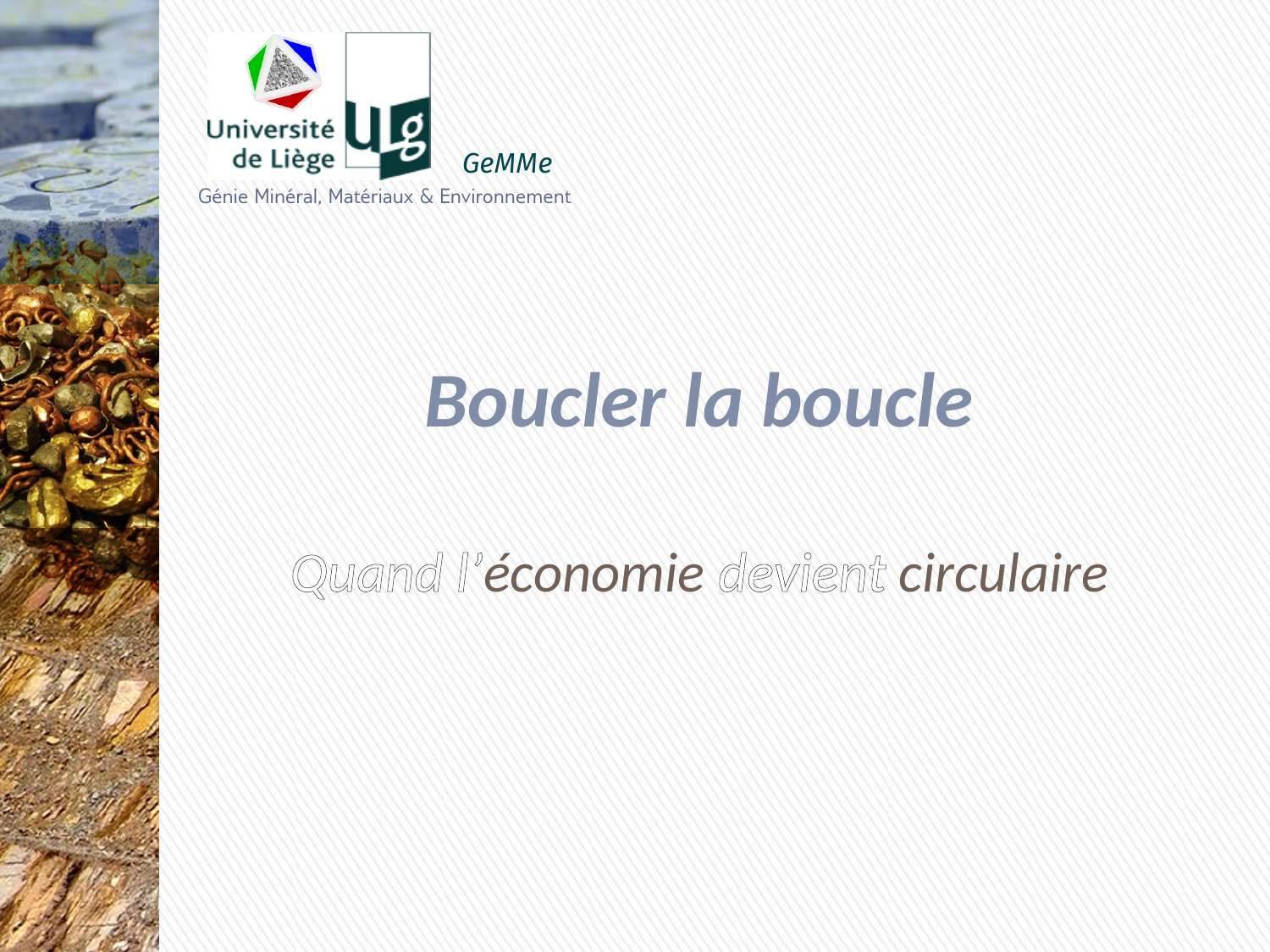

# Boucler la boucle Quand l’économie devient circulaire